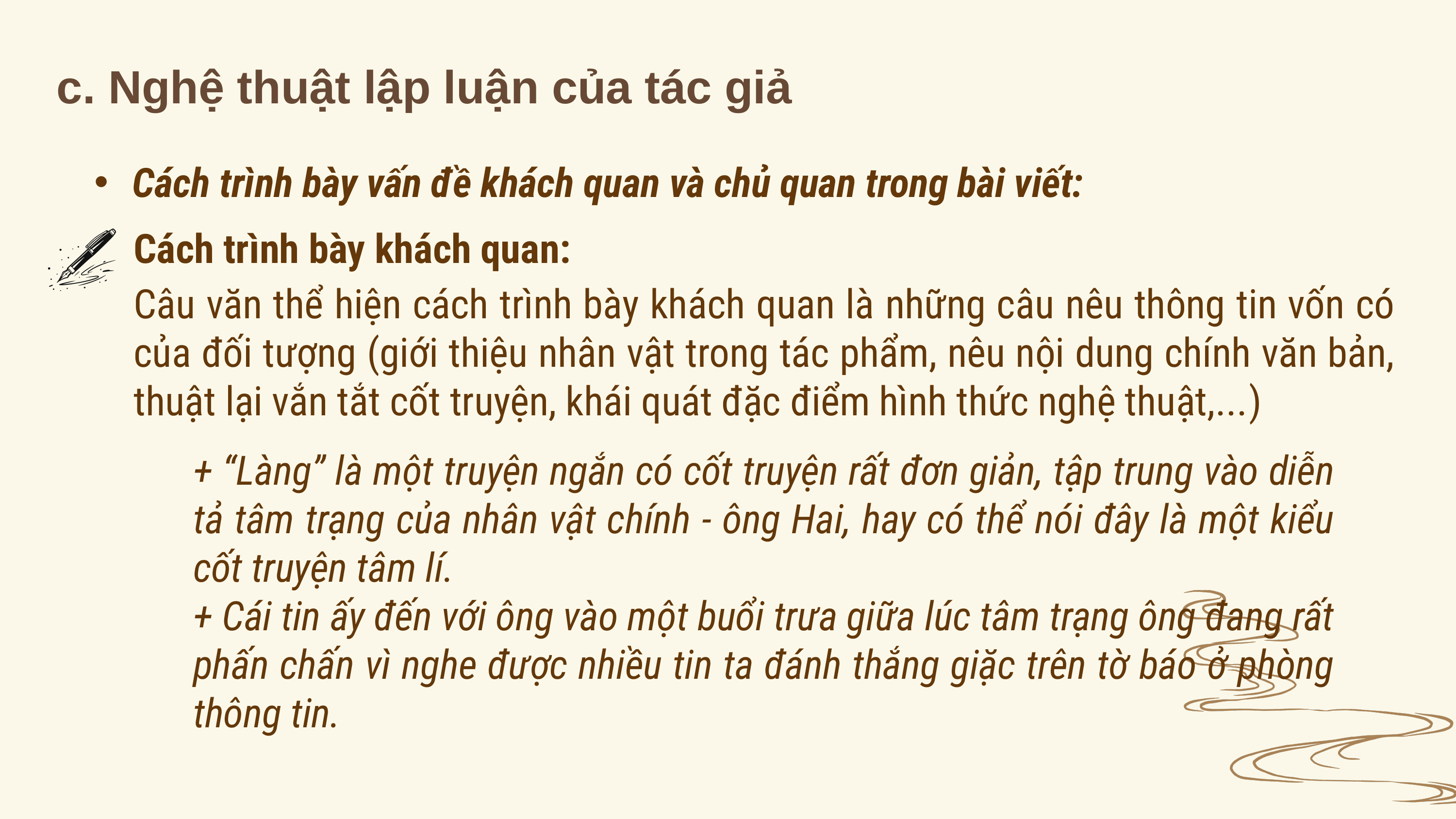

c. Nghệ thuật lập luận của tác giả
Cách trình bày vấn đề khách quan và chủ quan trong bài viết:
Cách trình bày khách quan:

Câu văn thể hiện cách trình bày khách quan là những câu nêu thông tin vốn có của đối tượng (giới thiệu nhân vật trong tác phẩm, nêu nội dung chính văn bản, thuật lại vắn tắt cốt truyện, khái quát đặc điểm hình thức nghệ thuật,...)
+ “Làng” là một truyện ngắn có cốt truyện rất đơn giản, tập trung vào diễn tả tâm trạng của nhân vật chính - ông Hai, hay có thể nói đây là một kiểu cốt truyện tâm lí.
+ Cái tin ấy đến với ông vào một buổi trưa giữa lúc tâm trạng ông đang rất phấn chấn vì nghe được nhiều tin ta đánh thắng giặc trên tờ báo ở phòng thông tin.